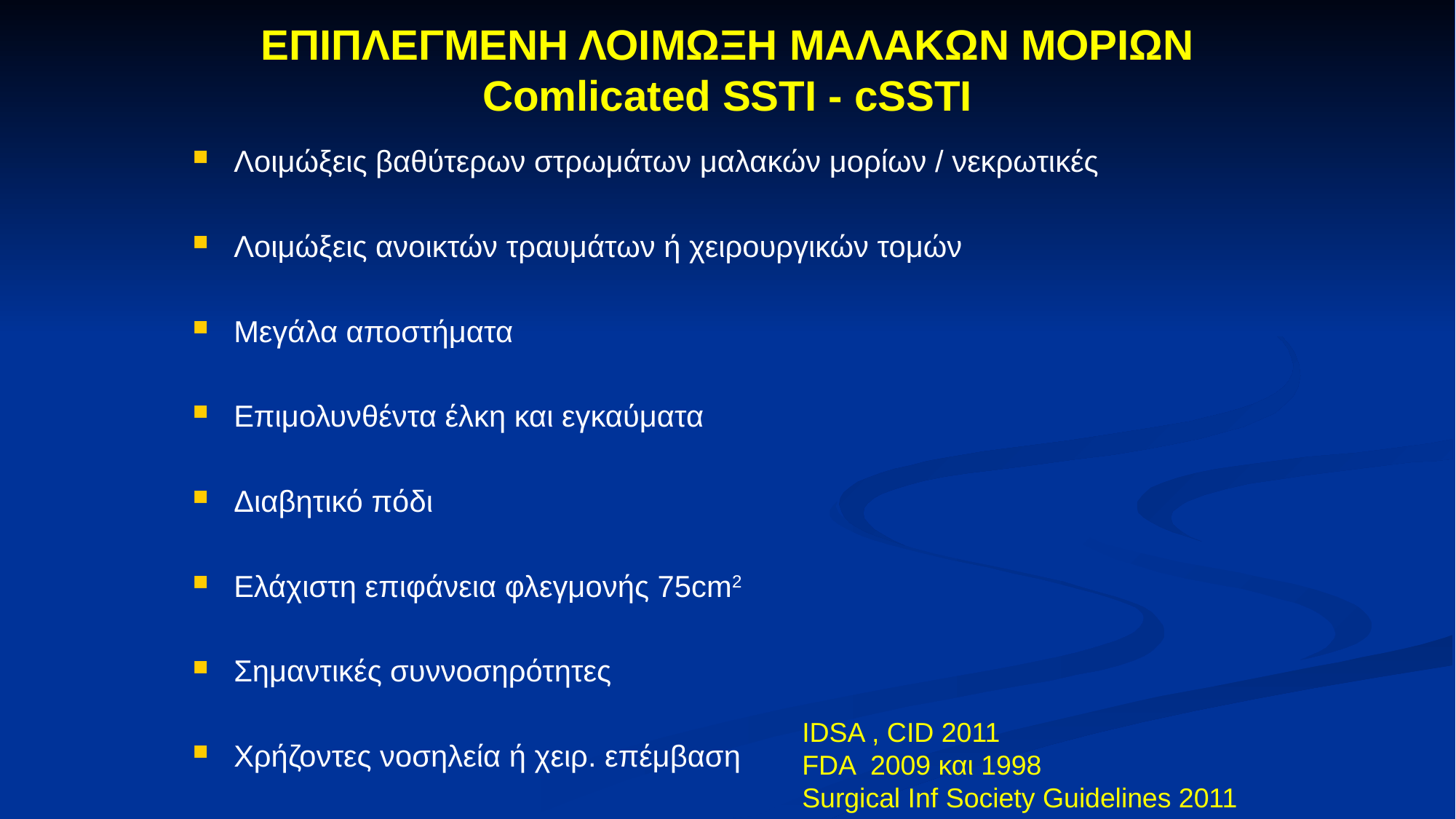

# EΠΙΠΛΕΓΜΕΝΗ ΛΟΙΜΩΞΗ ΜΑΛΑΚΩΝ ΜΟΡΙΩΝ Comlicated SSTI - cSSTI
Λοιμώξεις βαθύτερων στρωμάτων μαλακών μορίων / νεκρωτικές

Λοιμώξεις ανοικτών τραυμάτων ή χειρουργικών τομών

Μεγάλα αποστήματα

Επιμολυνθέντα έλκη και εγκαύματα

Διαβητικό πόδι

Ελάχιστη επιφάνεια φλεγμονής 75cm2

Σημαντικές συννοσηρότητες

Χρήζοντες νοσηλεία ή χειρ. επέμβαση

IDSA , CID 2011
FDA  2009 και 1998
Surgical Inf Society Guidelines 2011